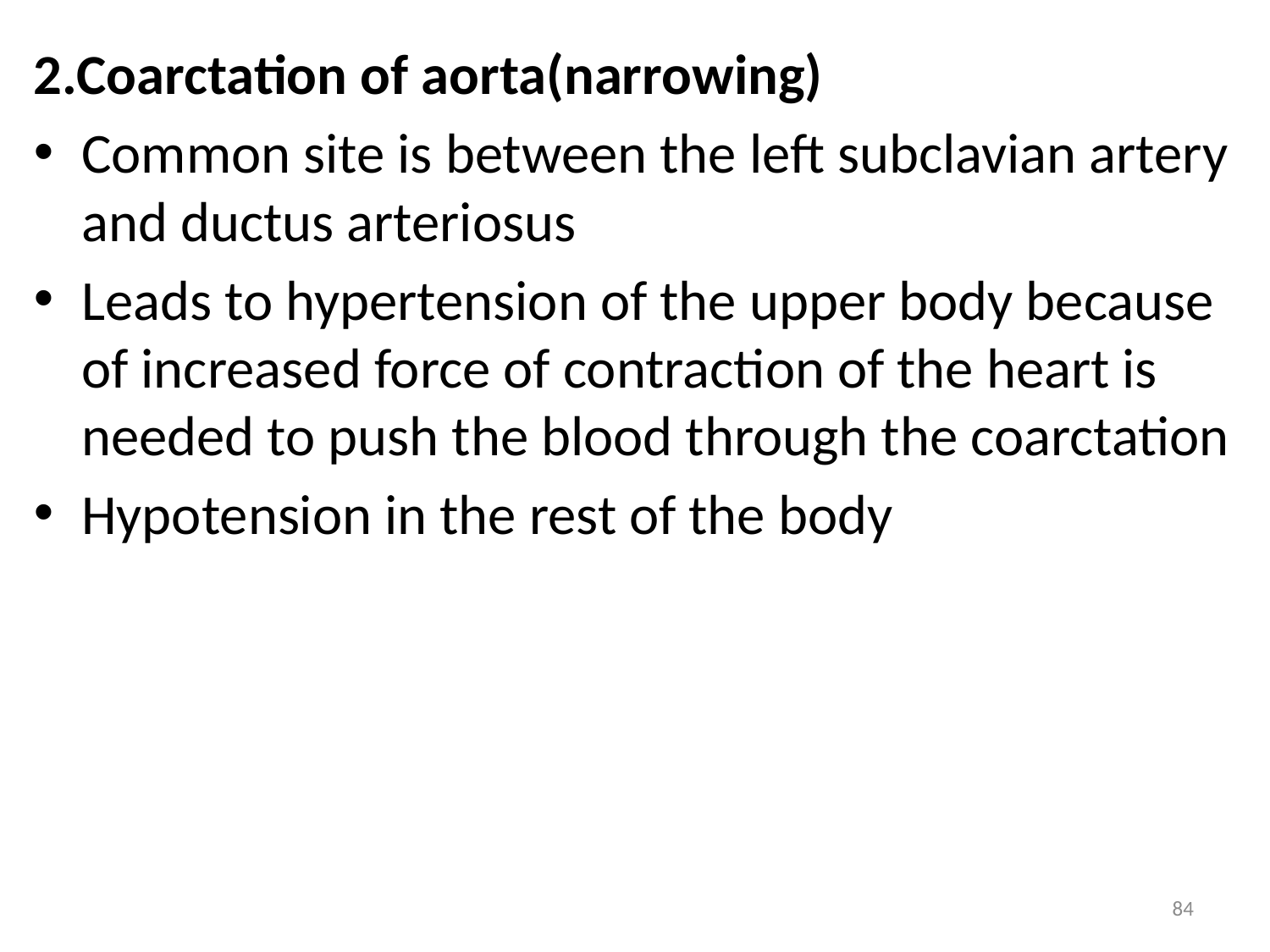

2.Coarctation of aorta(narrowing)
Common site is between the left subclavian artery and ductus arteriosus
Leads to hypertension of the upper body because of increased force of contraction of the heart is needed to push the blood through the coarctation
Hypotension in the rest of the body

84